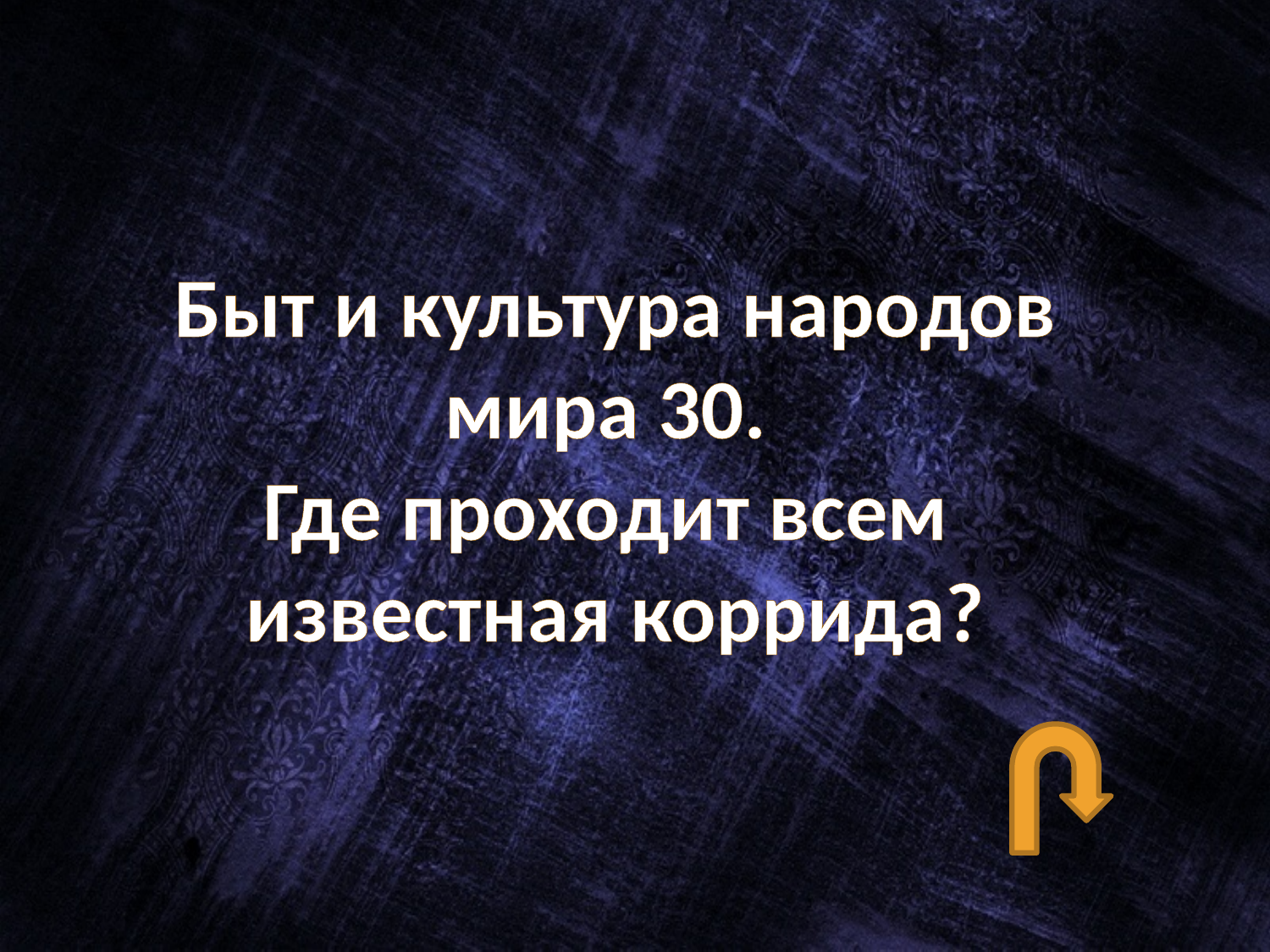

#

Быт и культура народов мира 30.
Где проходит всем
известная коррида?